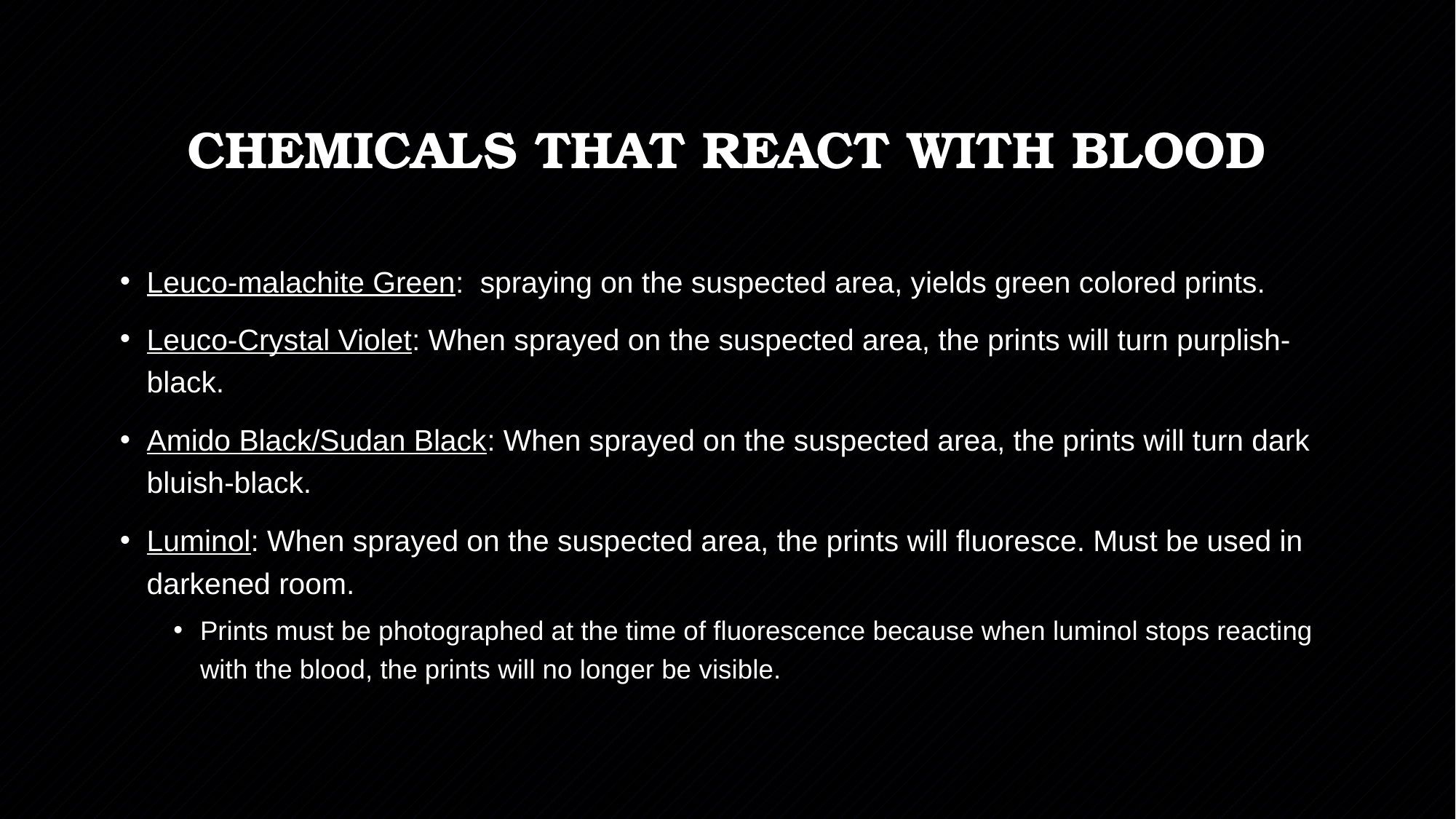

# Chemicals that react with blood
Leuco-malachite Green:  spraying on the suspected area, yields green colored prints.
Leuco-Crystal Violet: When sprayed on the suspected area, the prints will turn purplish-black.
Amido Black/Sudan Black: When sprayed on the suspected area, the prints will turn dark bluish-black.
Luminol: When sprayed on the suspected area, the prints will fluoresce. Must be used in darkened room.
Prints must be photographed at the time of fluorescence because when luminol stops reacting with the blood, the prints will no longer be visible.